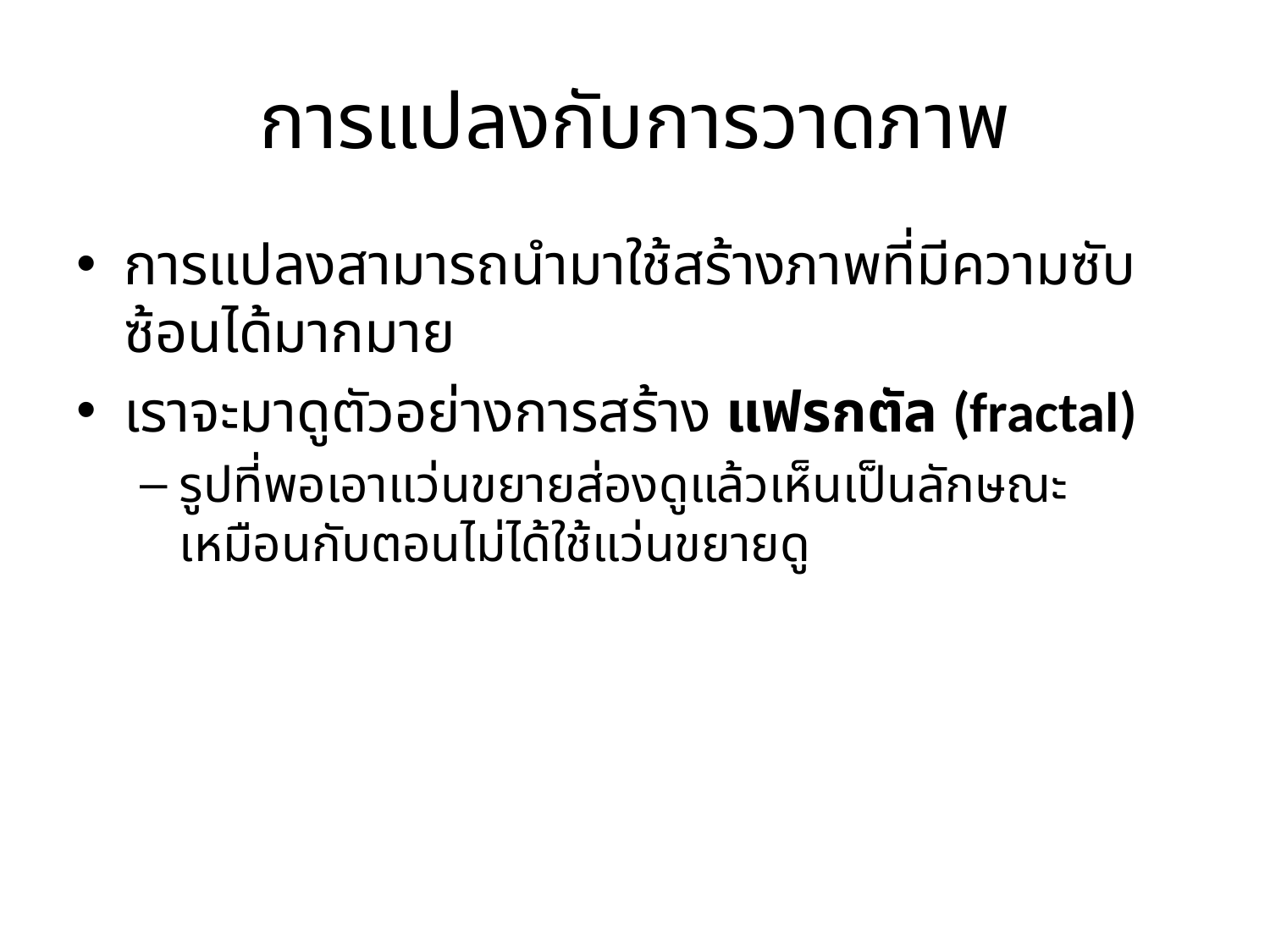

# การแปลงกับการวาดภาพ
การแปลงสามารถนำมาใช้สร้างภาพที่มีความซับซ้อนได้มากมาย
เราจะมาดูตัวอย่างการสร้าง แฟรกตัล (fractal)
รูปที่พอเอาแว่นขยายส่องดูแล้วเห็นเป็นลักษณะเหมือนกับตอนไม่ได้ใช้แว่นขยายดู